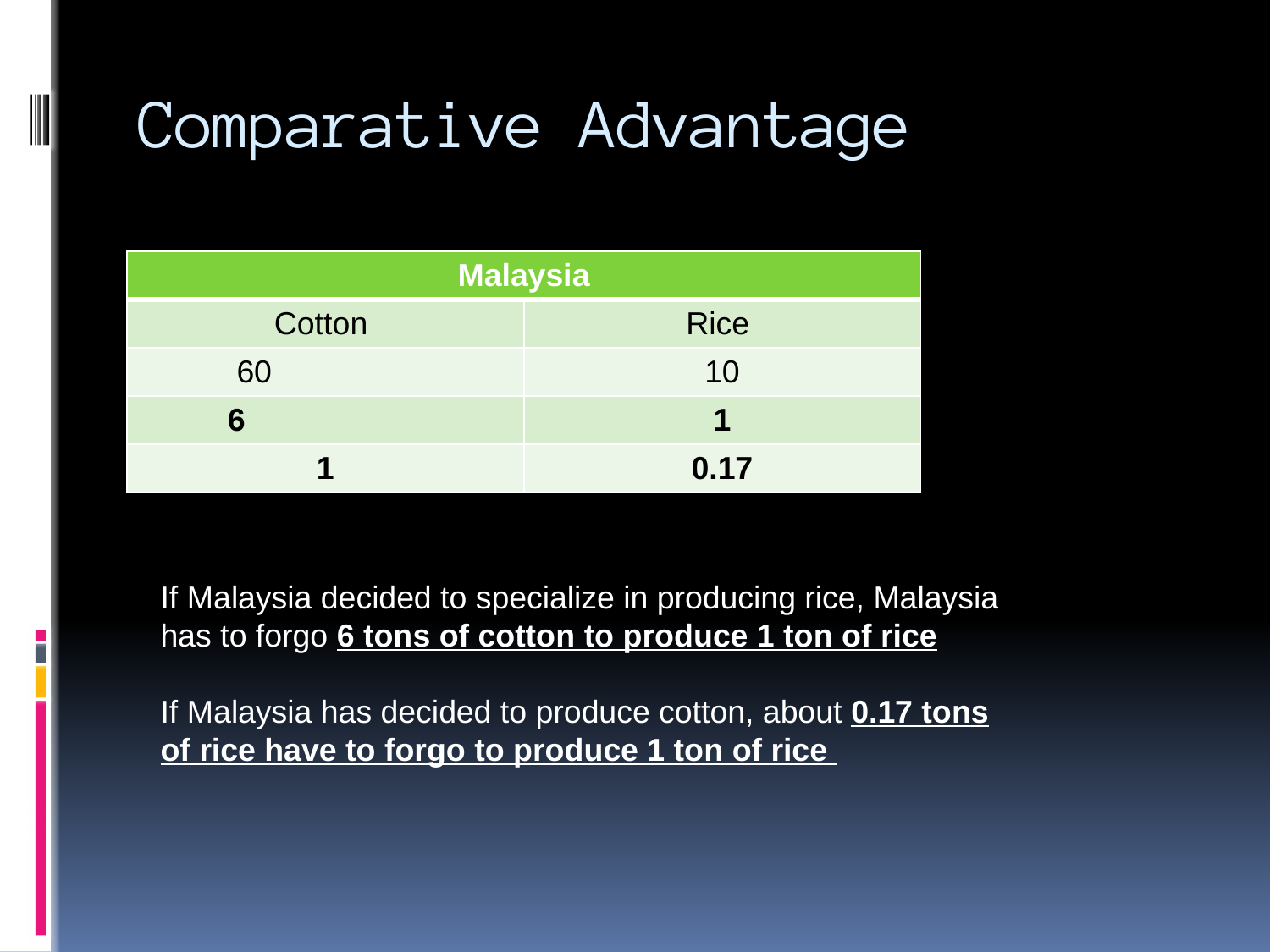

# Comparative Advantage
| Malaysia |  |
| --- | --- |
| Cotton | Rice |
| 60 | 10 |
| 6 | 1 |
| 1 | 0.17 |
If Malaysia decided to specialize in producing rice, Malaysia has to forgo 6 tons of cotton to produce 1 ton of rice

If Malaysia has decided to produce cotton, about 0.17 tons of rice have to forgo to produce 1 ton of rice